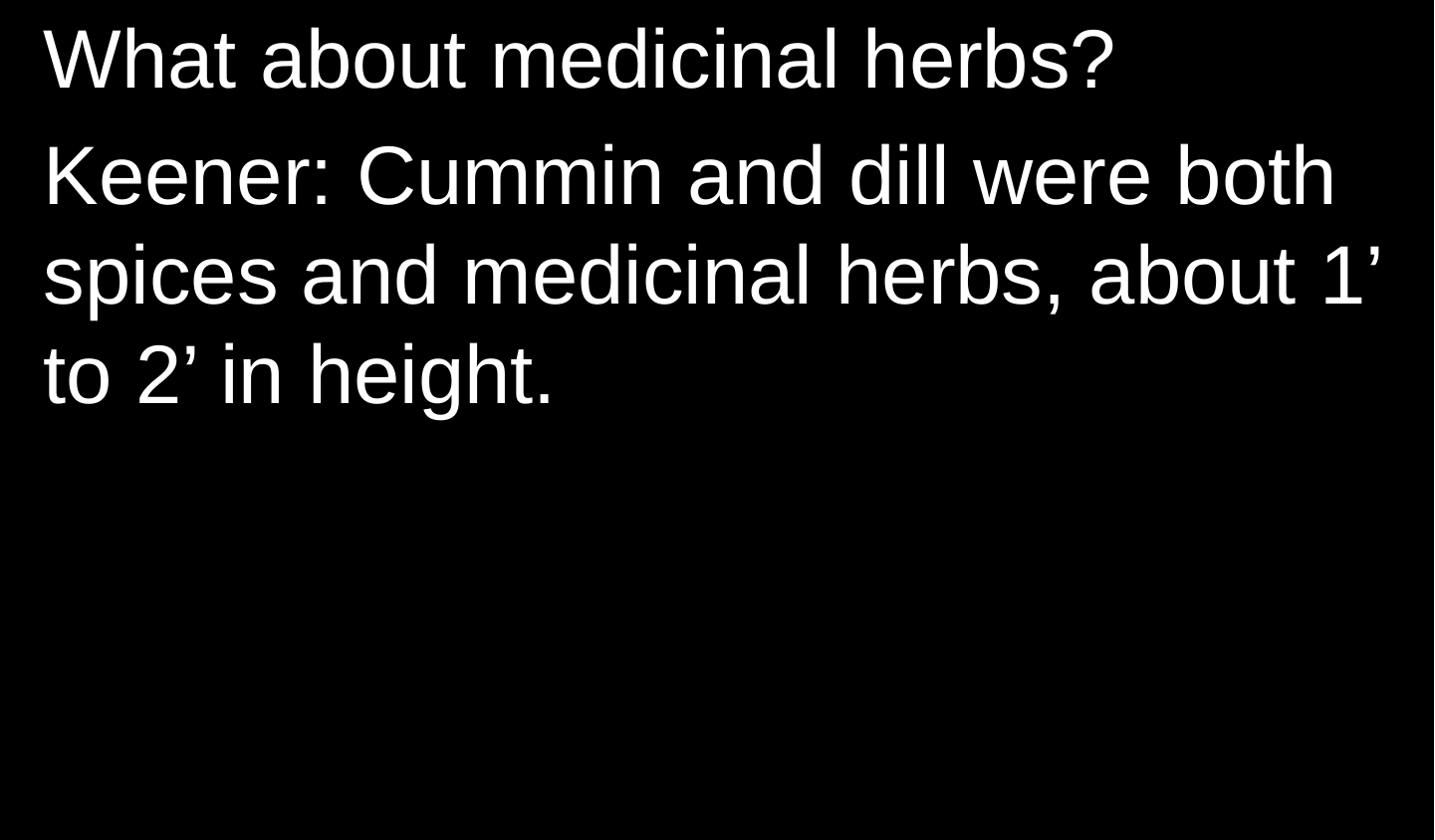

What about medicinal herbs?
Keener: Cummin and dill were both spices and medicinal herbs, about 1’ to 2’ in height.